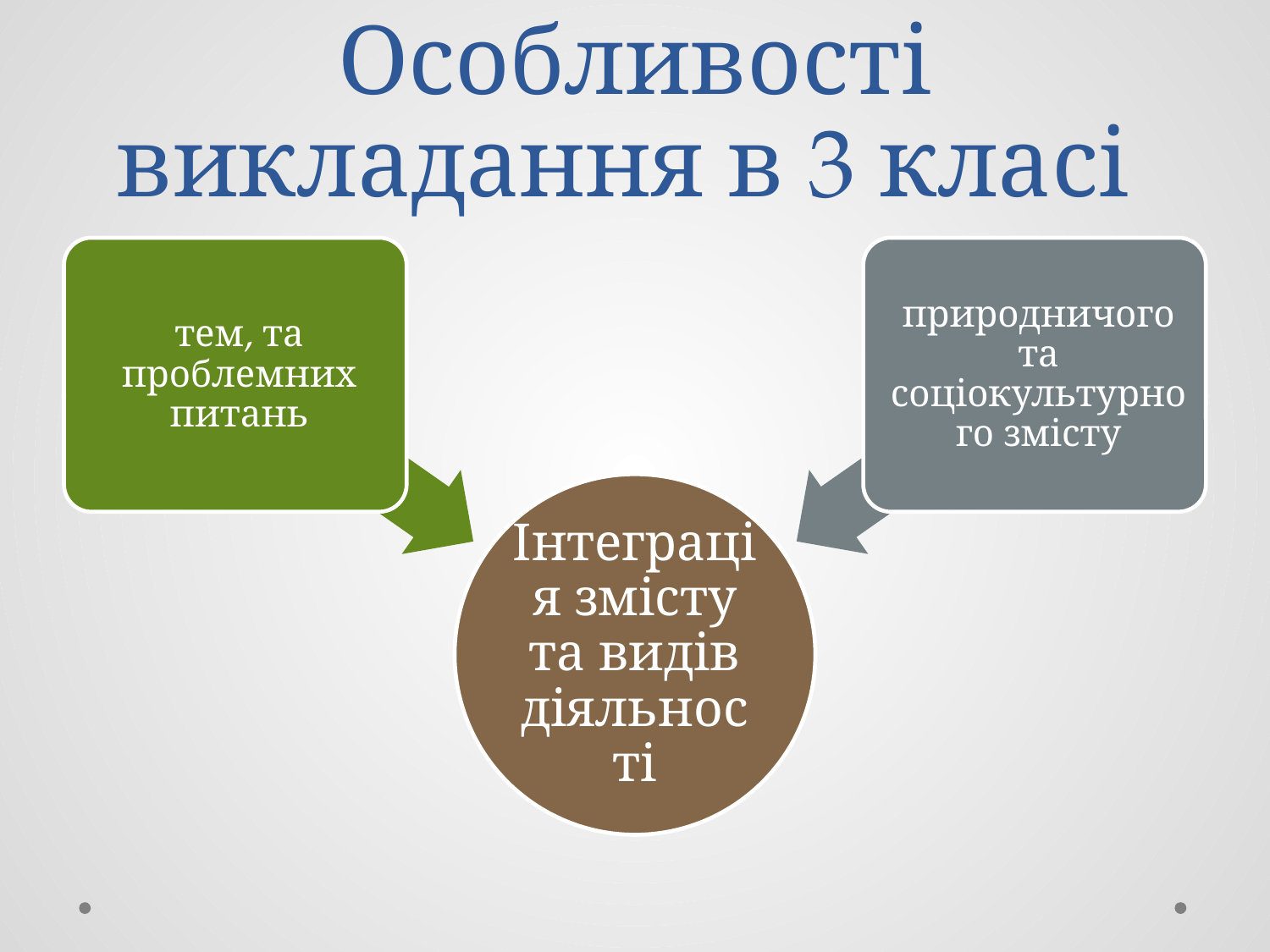

# Особливості викладання в 3 класі
Інтеграція змісту та видів діяльності
тем, та проблемних питань
природничого та соціокультурного змісту